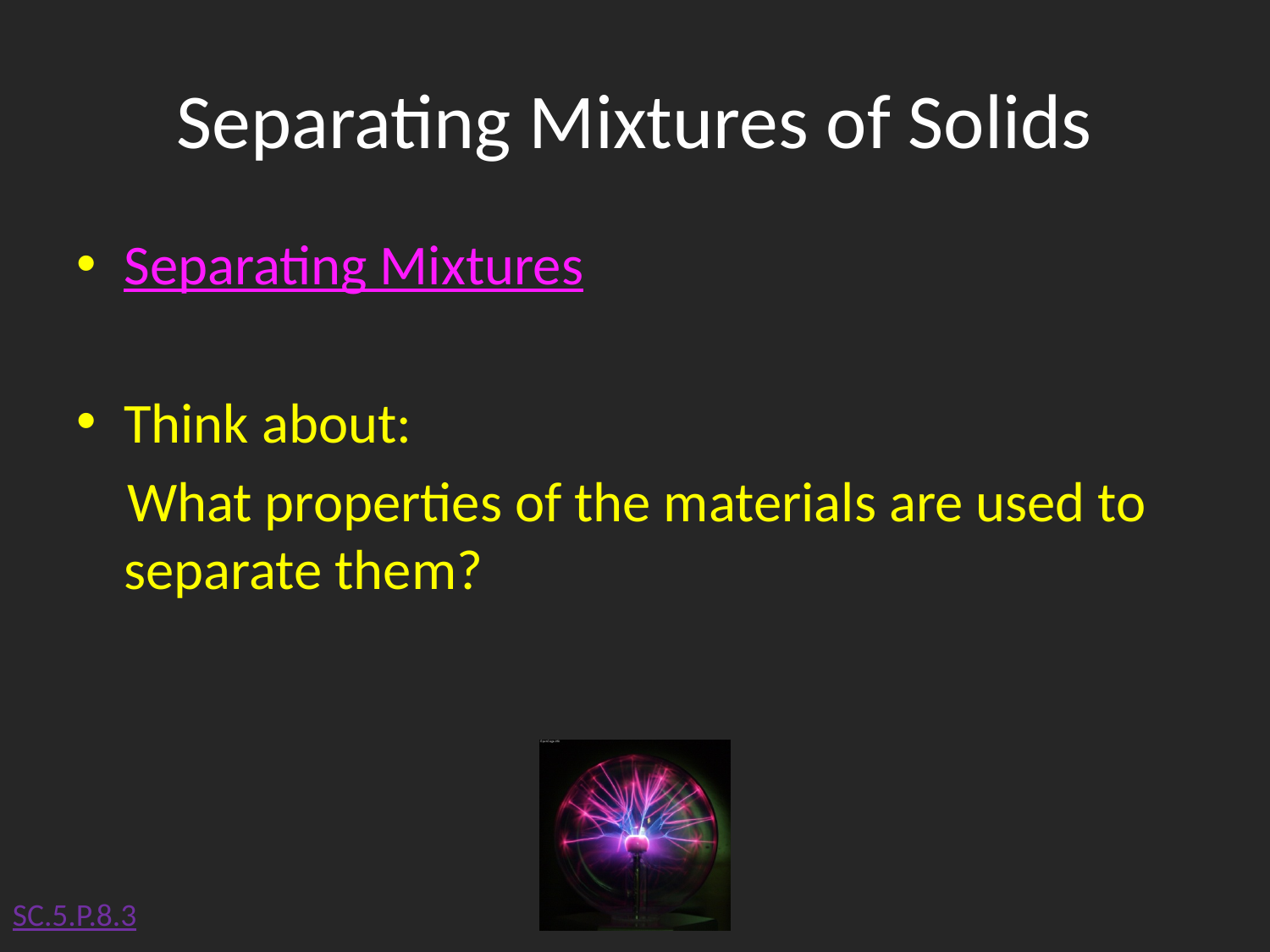

# Separating Mixtures of Solids
Separating Mixtures

Think about:
    What properties of the materials are used to separate them?
SC.5.P.8.3